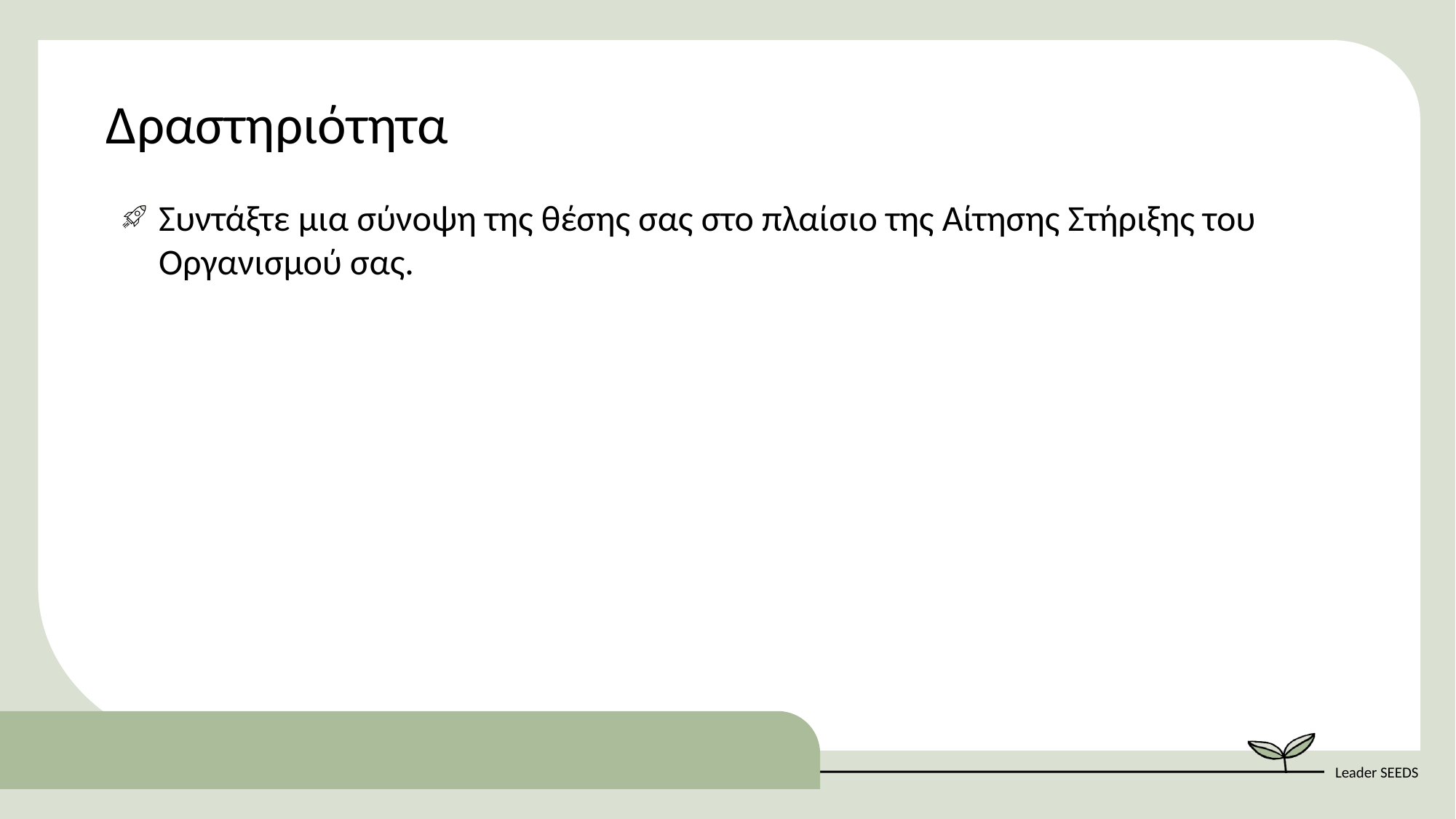

Δραστηριότητα
Συντάξτε μια σύνοψη της θέσης σας στο πλαίσιο της Αίτησης Στήριξης του Οργανισμού σας.